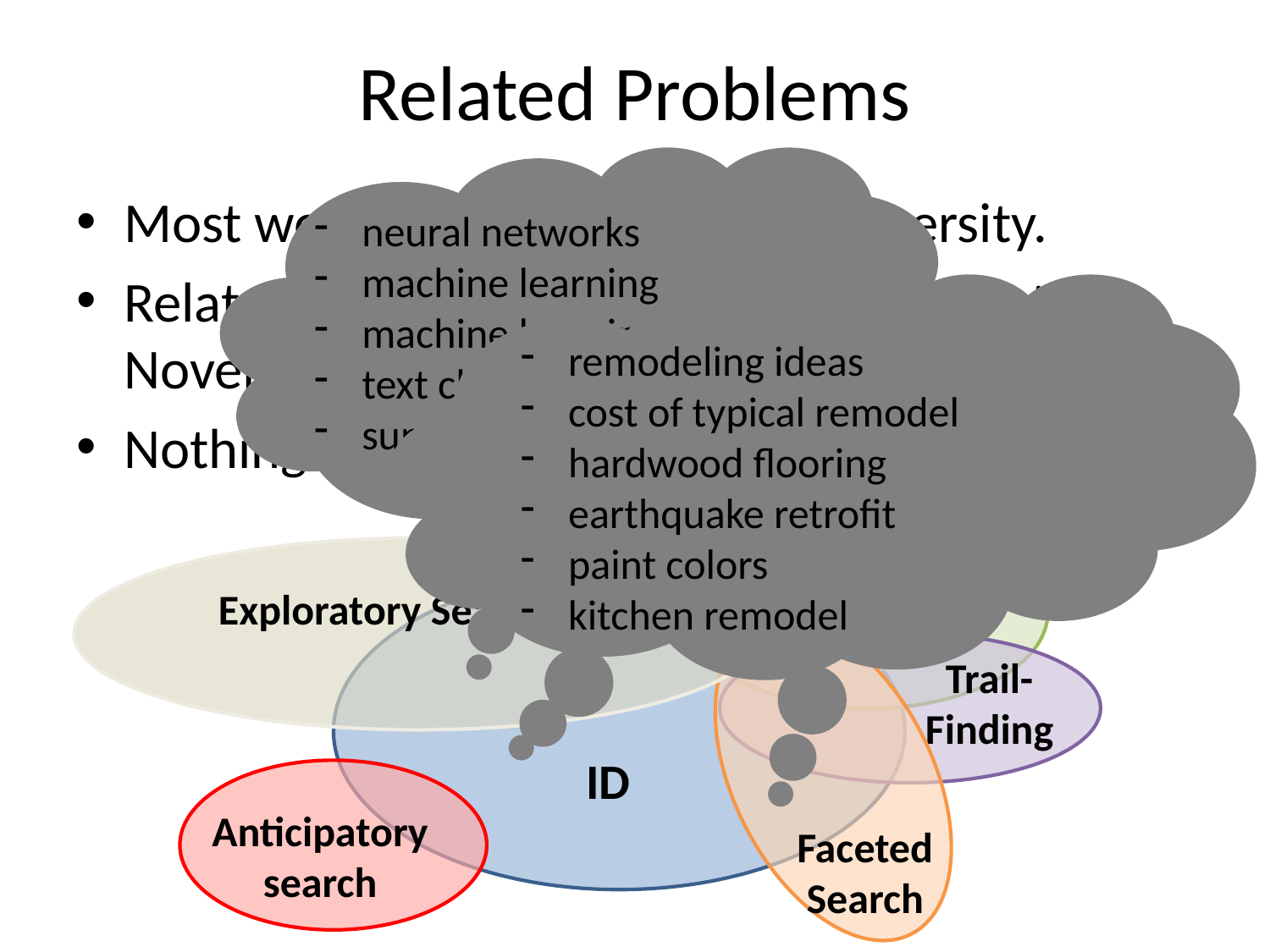

# Related Problems

Most work focuses on extrinsic diversity.
Related to previous TREC tracks: Interactive, Novelty, QA and (most recently) Session.
Nothing on ID in context of web search.

neural networks
machine learning
machine learning usage
text classification
support vector machines

red wine
red wine varieties
red wine regions
red wine grape type
red wine ratings
red wine prices
remodeling ideas
cost of typical remodel
hardwood flooring
earthquake retrofit
paint colors
kitchen remodel

Task-Based Retrieval

Exploratory Search

Trail-Finding

ID

Anticipatory search
Faceted Search